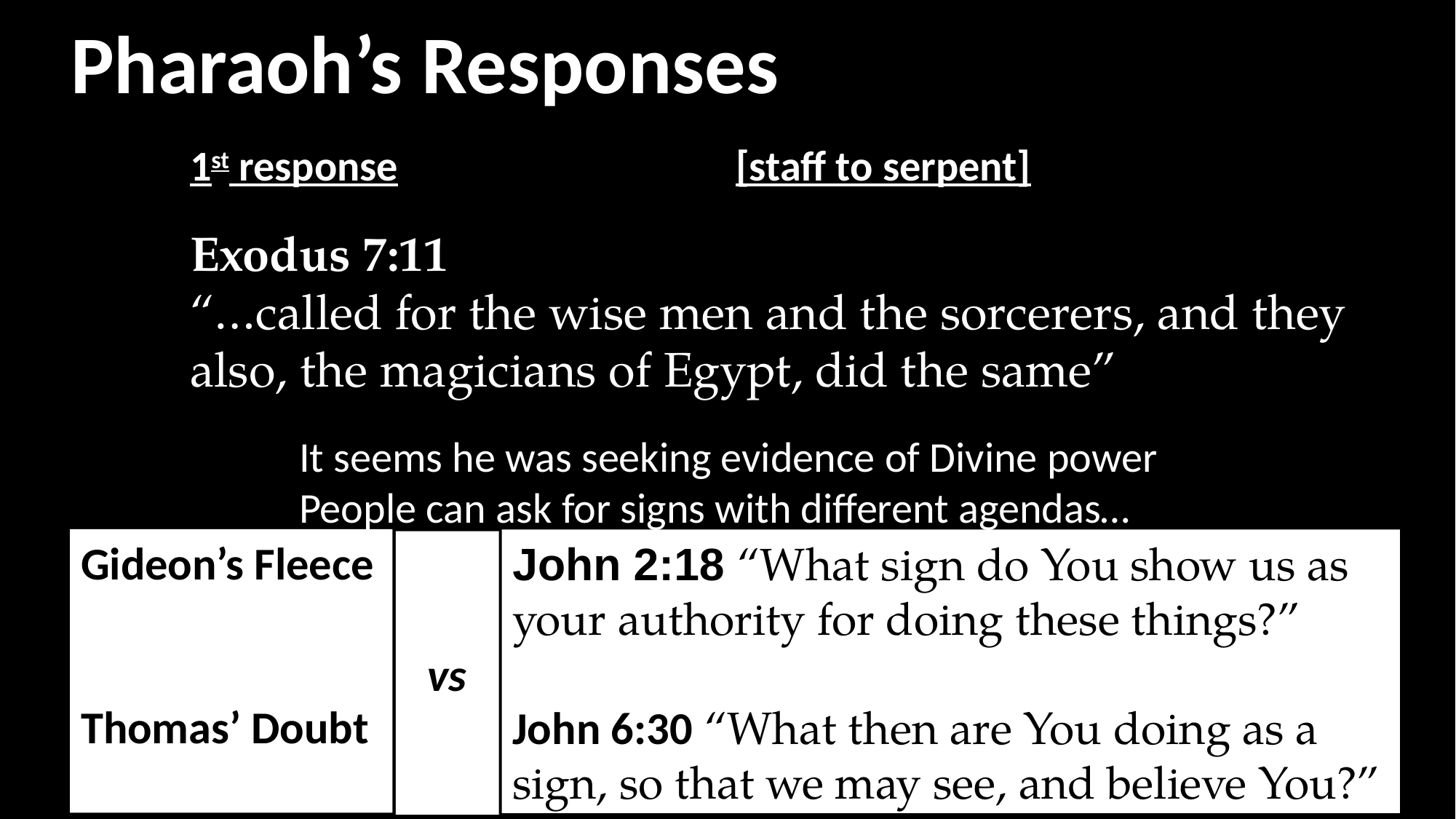

Pharaoh’s Responses
1st response				[staff to serpent]

Exodus 7:11
“…called for the wise men and the sorcerers, and they also, the magicians of Egypt, did the same”

	It seems he was seeking evidence of Divine power
	People can ask for signs with different agendas…
Gideon’s Fleece

Thomas’ Doubt

John 2:18 “What sign do You show us as your authority for doing these things?”

John 6:30 “What then are You doing as a sign, so that we may see, and believe You?”

vs